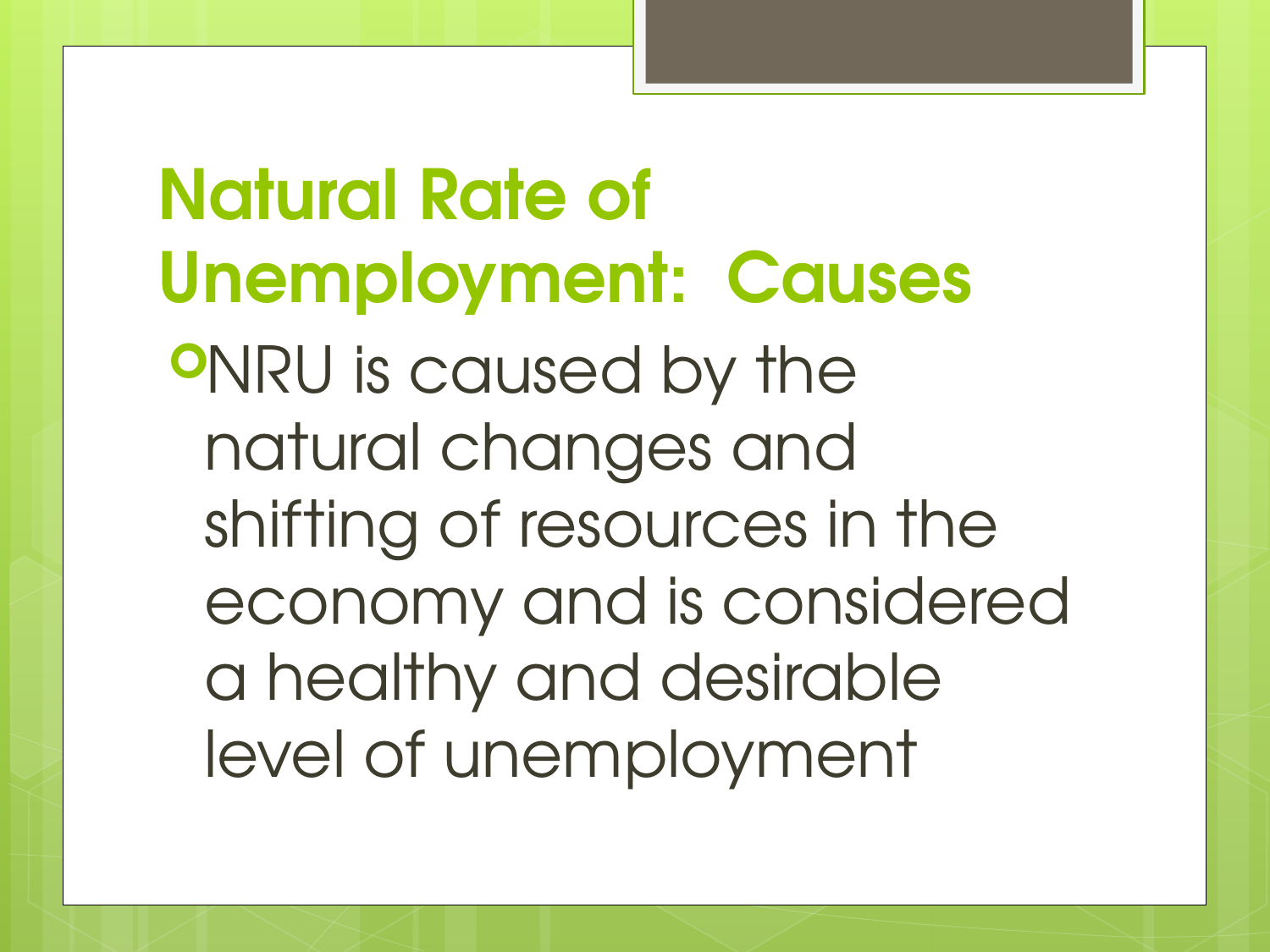

# Natural Rate of Unemployment:  Causes
NRU is caused by the natural changes and shifting of resources in the economy and is considered a healthy and desirable level of unemployment